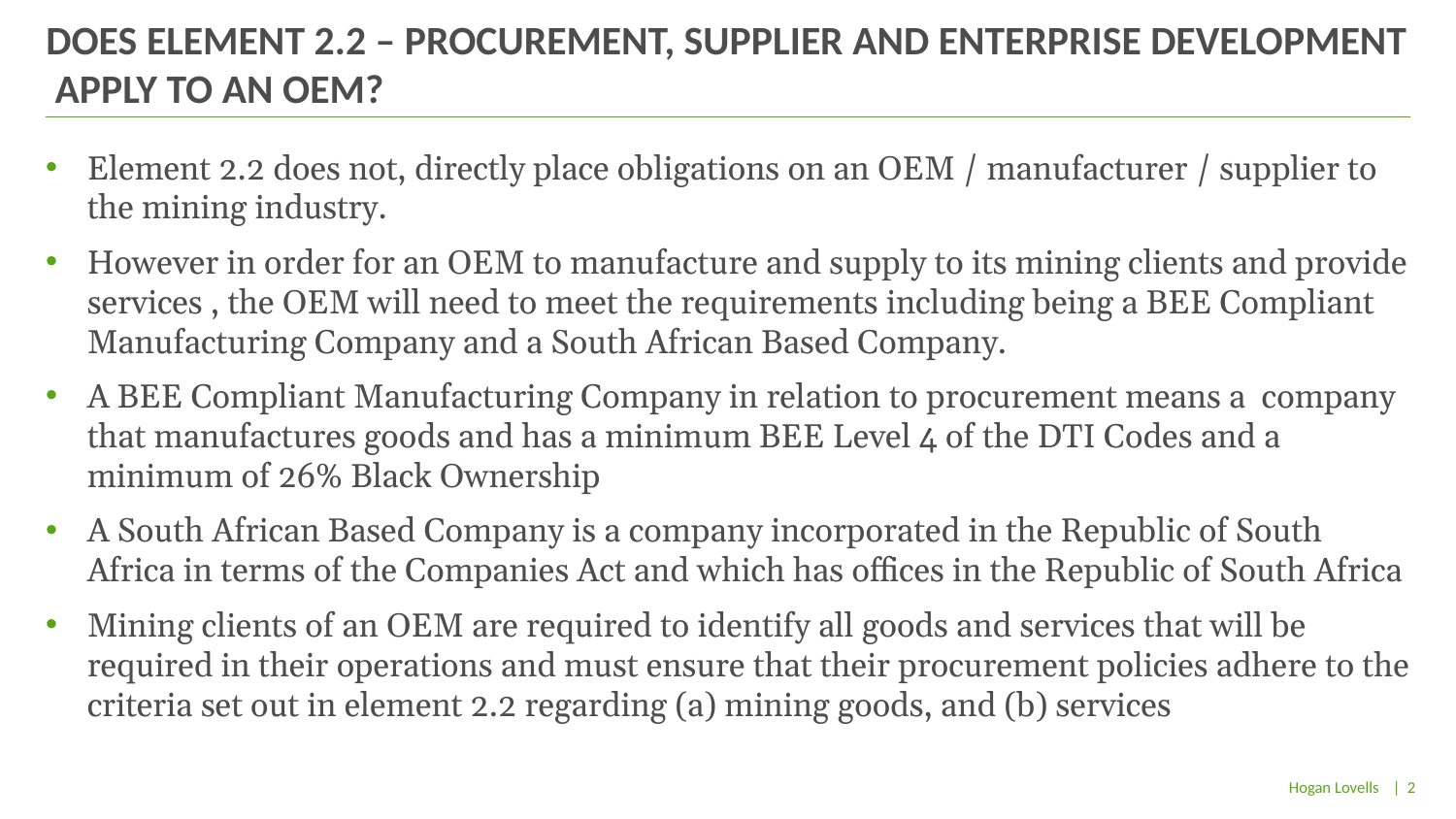

# DOES ELEMENT 2.2 – PROCUREMENT, SUPPLIER AND ENTERPRISE DEVELOPMENT  APPLY TO AN OEM?
Element 2.2 does not, directly place obligations on an OEM / manufacturer / supplier to the mining industry.
However in order for an OEM to manufacture and supply to its mining clients and provide services , the OEM will need to meet the requirements including being a BEE Compliant Manufacturing Company and a South African Based Company.
A BEE Compliant Manufacturing Company in relation to procurement means a  company that manufactures goods and has a minimum BEE Level 4 of the DTI Codes and a minimum of 26% Black Ownership
A South African Based Company is a company incorporated in the Republic of South Africa in terms of the Companies Act and which has offices in the Republic of South Africa
Mining clients of an OEM are required to identify all goods and services that will be required in their operations and must ensure that their procurement policies adhere to the criteria set out in element 2.2 regarding (a) mining goods, and (b) services
|  2
Hogan Lovells